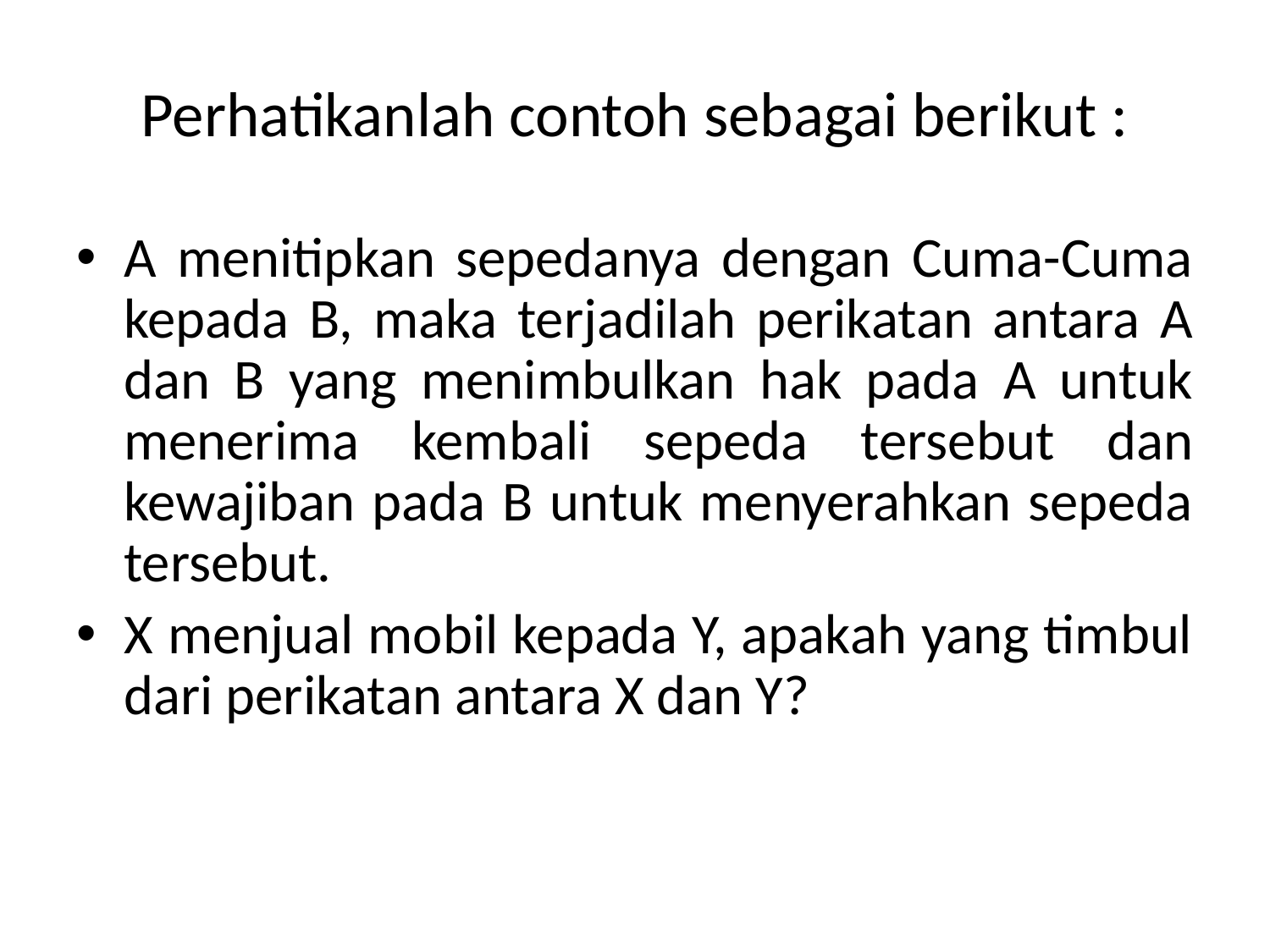

# Perhatikanlah contoh sebagai berikut :
A menitipkan sepedanya dengan Cuma-Cuma kepada B, maka terjadilah perikatan antara A dan B yang menimbulkan hak pada A untuk menerima kembali sepeda tersebut dan kewajiban pada B untuk menyerahkan sepeda tersebut.
X menjual mobil kepada Y, apakah yang timbul dari perikatan antara X dan Y?